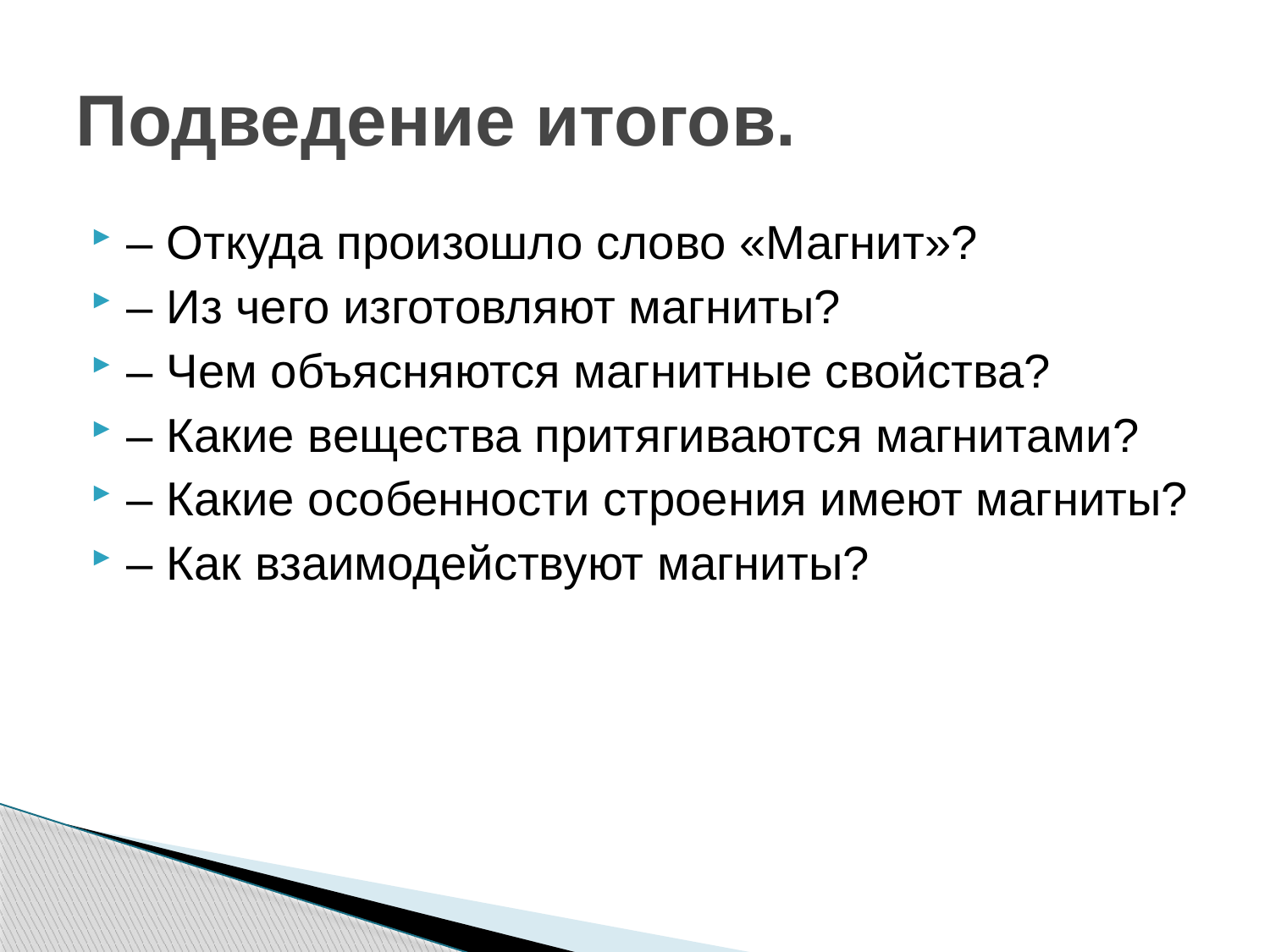

# Подведение итогов.
– Откуда произошло слово «Магнит»?
– Из чего изготовляют магниты?
– Чем объясняются магнитные свойства?
– Какие вещества притягиваются магнитами?
– Какие особенности строения имеют магниты?
– Как взаимодействуют магниты?